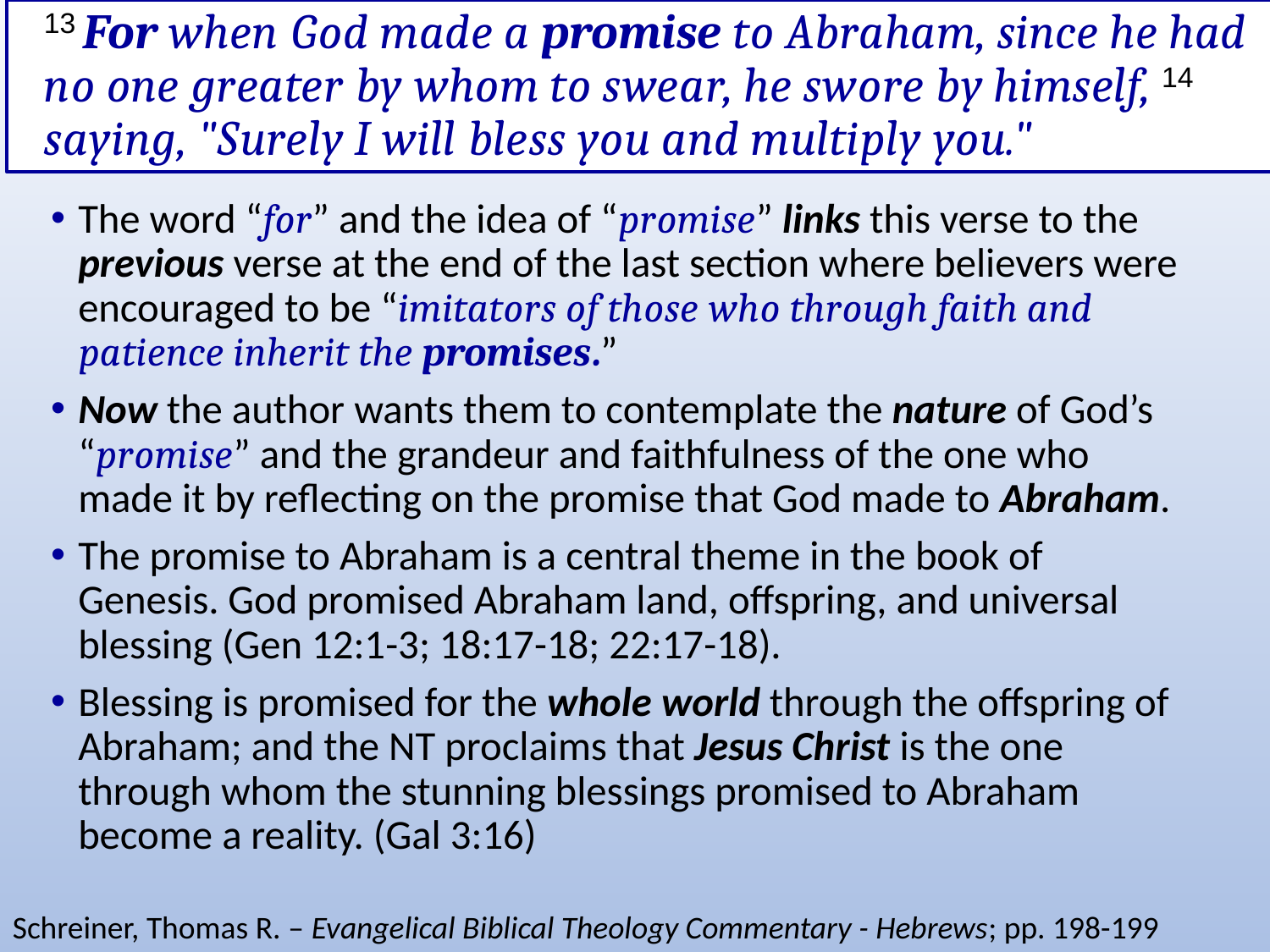

# 13 For when God made a promise to Abraham, since he had no one greater by whom to swear, he swore by himself, 14 saying, "Surely I will bless you and multiply you."
The word “for” and the idea of “promise” links this verse to the previous verse at the end of the last section where believers were encouraged to be “imitators of those who through faith and patience inherit the promises.”
Now the author wants them to contemplate the nature of God’s “promise” and the grandeur and faithfulness of the one who made it by reflecting on the promise that God made to Abraham.
The promise to Abraham is a central theme in the book of Genesis. God promised Abraham land, offspring, and universal blessing (Gen 12:1-3; 18:17-18; 22:17-18).
Blessing is promised for the whole world through the offspring of Abraham; and the NT proclaims that Jesus Christ is the one through whom the stunning blessings promised to Abraham become a reality. (Gal 3:16)
Schreiner, Thomas R. – Evangelical Biblical Theology Commentary - Hebrews; pp. 198-199